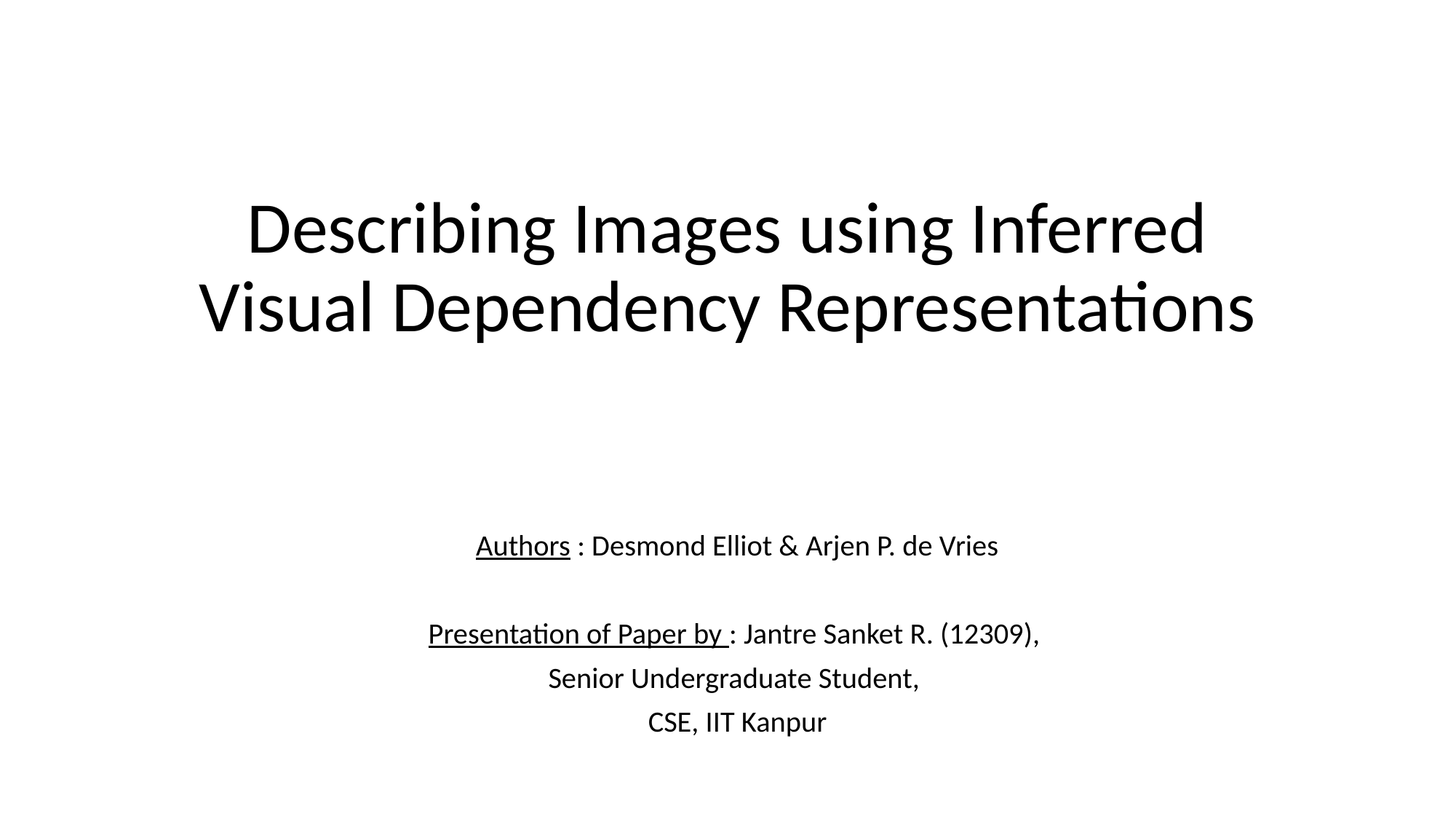

# Describing Images using Inferred Visual Dependency Representations
Authors : Desmond Elliot & Arjen P. de Vries

Presentation of Paper by : Jantre Sanket R. (12309),
Senior Undergraduate Student,
CSE, IIT Kanpur